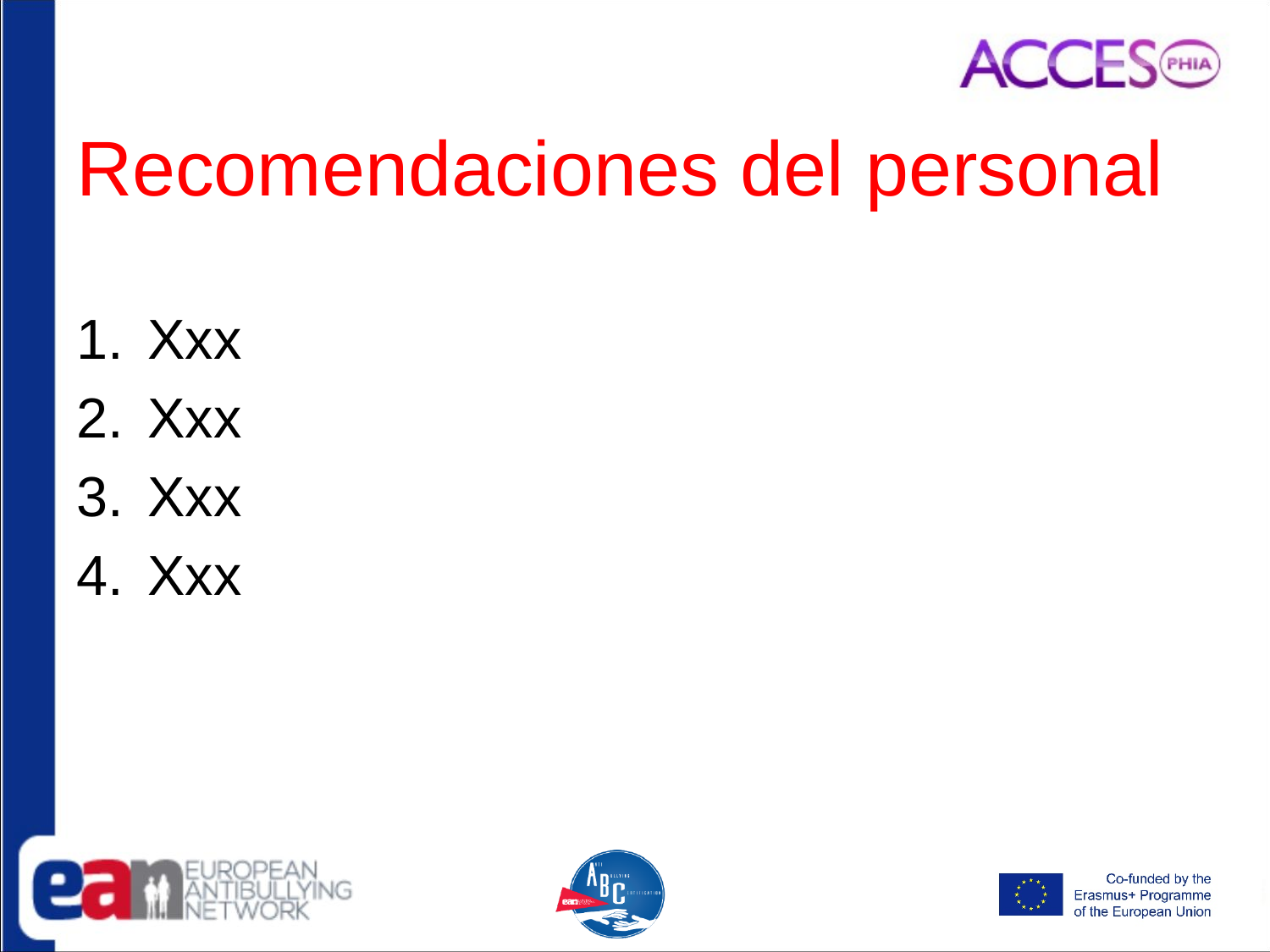

# Recomendaciones del personal

Xxx
Xxx
Xxx
Xxx